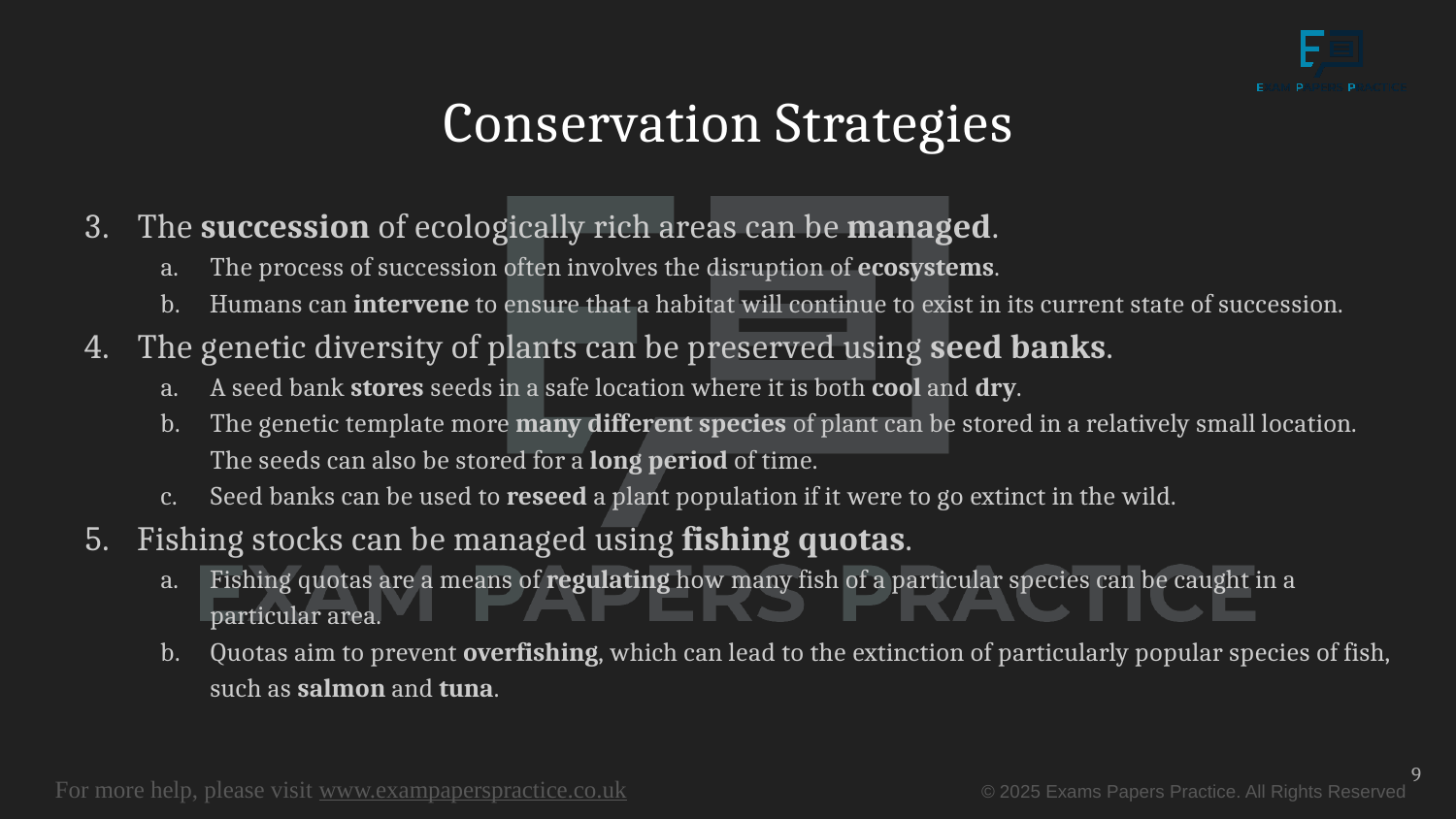

# Conservation Strategies

The succession of ecologically rich areas can be managed.
The process of succession often involves the disruption of ecosystems.
Humans can intervene to ensure that a habitat will continue to exist in its current state of succession.
The genetic diversity of plants can be preserved using seed banks.
A seed bank stores seeds in a safe location where it is both cool and dry.
The genetic template more many different species of plant can be stored in a relatively small location. The seeds can also be stored for a long period of time.
Seed banks can be used to reseed a plant population if it were to go extinct in the wild.
Fishing stocks can be managed using fishing quotas.
Fishing quotas are a means of regulating how many fish of a particular species can be caught in a particular area.
Quotas aim to prevent overfishing, which can lead to the extinction of particularly popular species of fish, such as salmon and tuna.
9